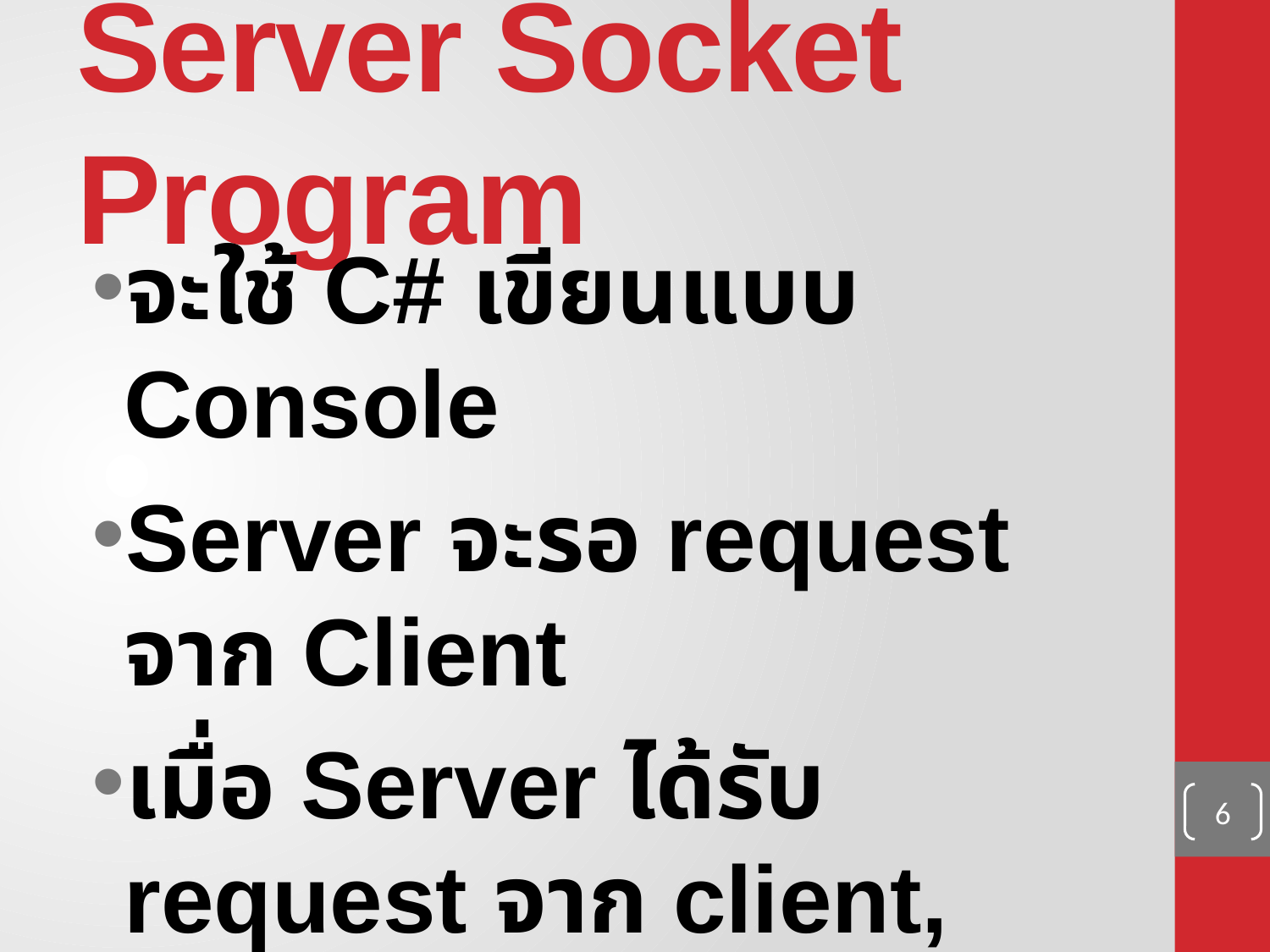

# Server Socket Program
จะใช้ C# เขียนแบบ Console
Server จะรอ request จาก Client
เมื่อ Server ได้รับ request จาก client, Server จะส่ง response ไปยัง Client
6